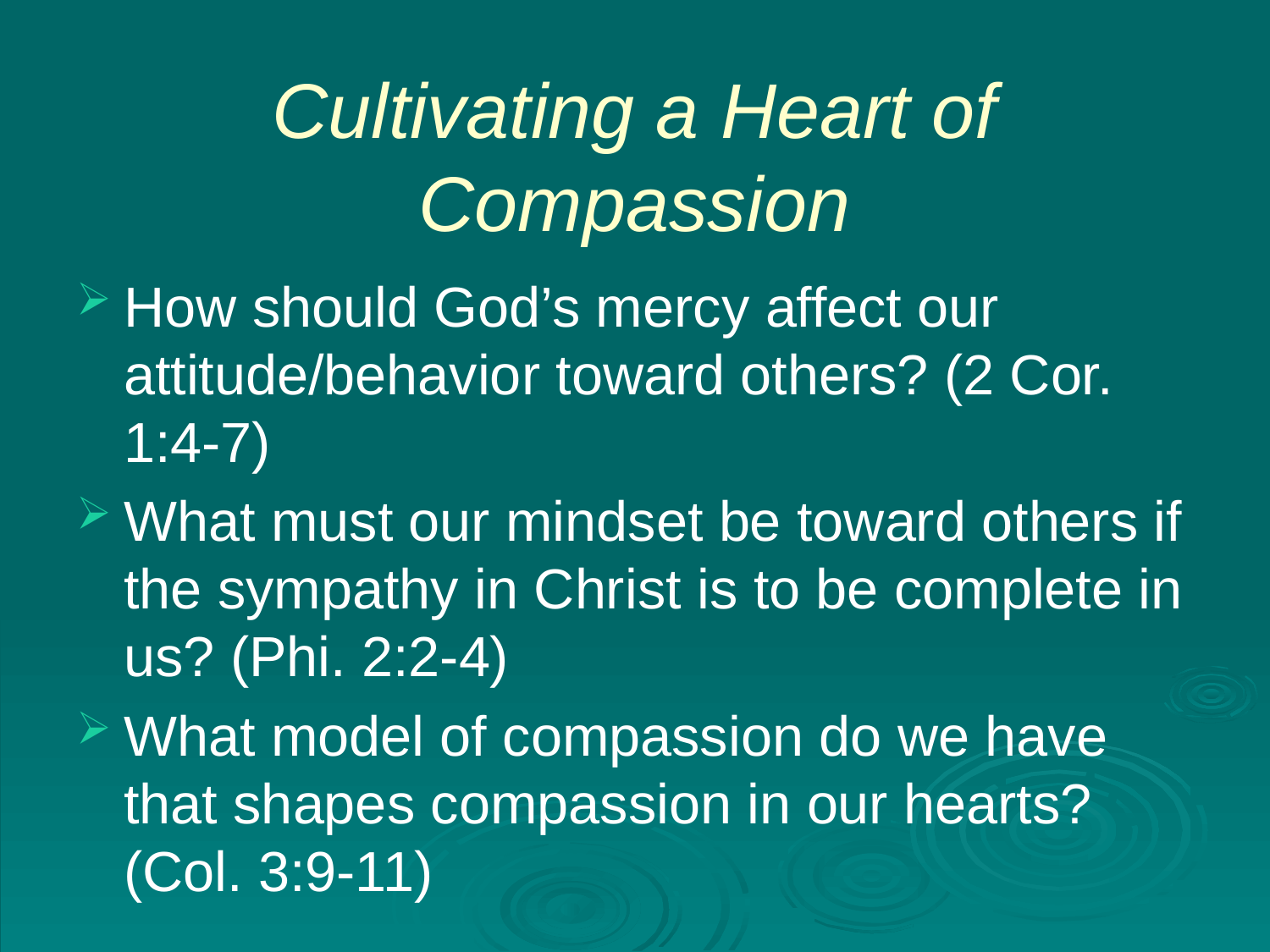

# Cultivating a Heart of Compassion
How should God’s mercy affect our attitude/behavior toward others? (2 Cor. 1:4-7)
What must our mindset be toward others if the sympathy in Christ is to be complete in us? (Phi. 2:2-4)
What model of compassion do we have that shapes compassion in our hearts? (Col. 3:9-11)